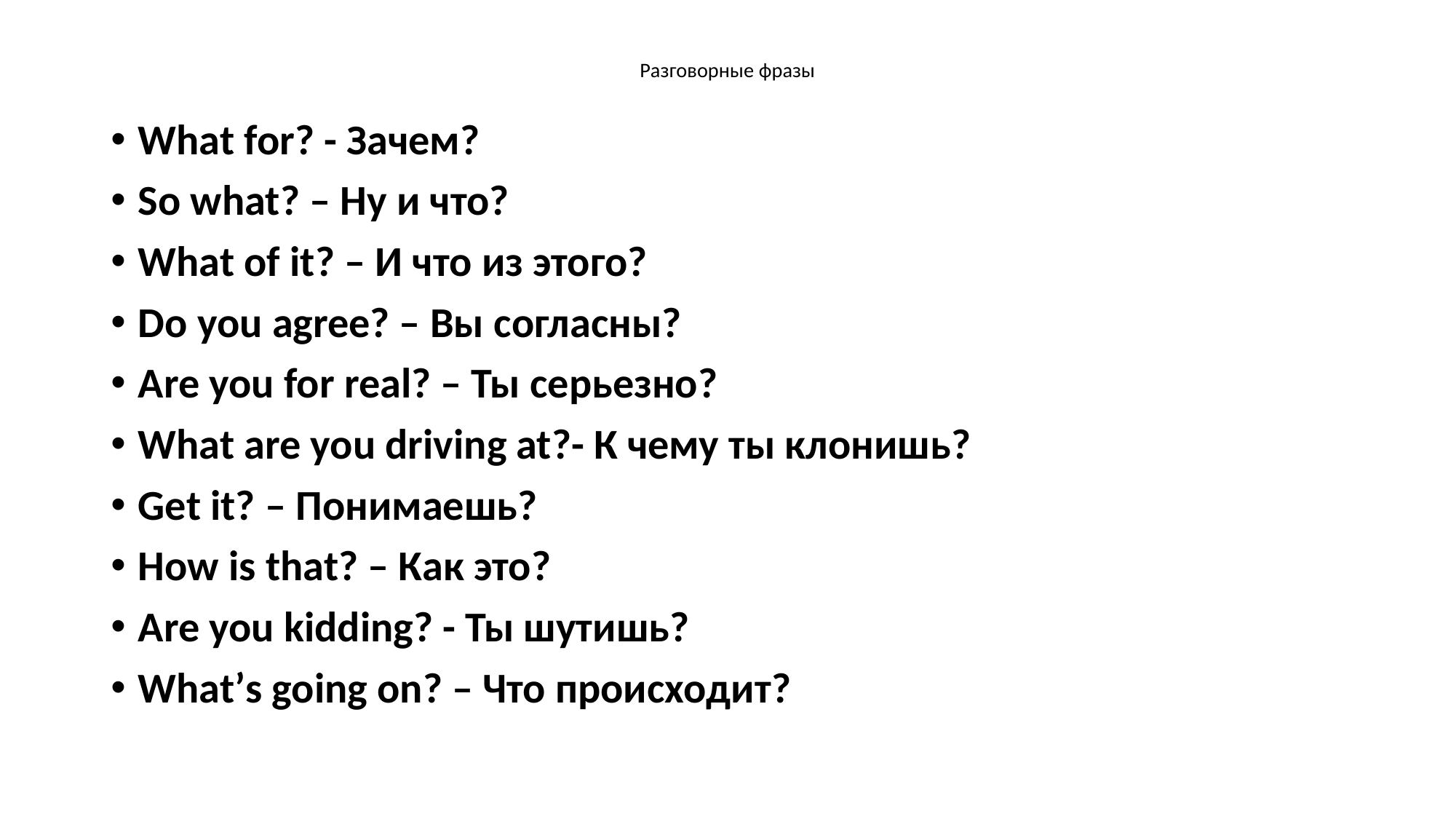

# Разговорные фразы
What for? - Зачем?
So what? – Ну и что?
What of it? – И что из этого?
Do you agree? – Вы согласны?
Are you for real? – Ты серьезно?
What are you driving at?- К чему ты клонишь?
Get it? – Понимаешь?
How is that? – Как это?
Are you kidding? - Ты шутишь?
What’s going on? – Что происходит?